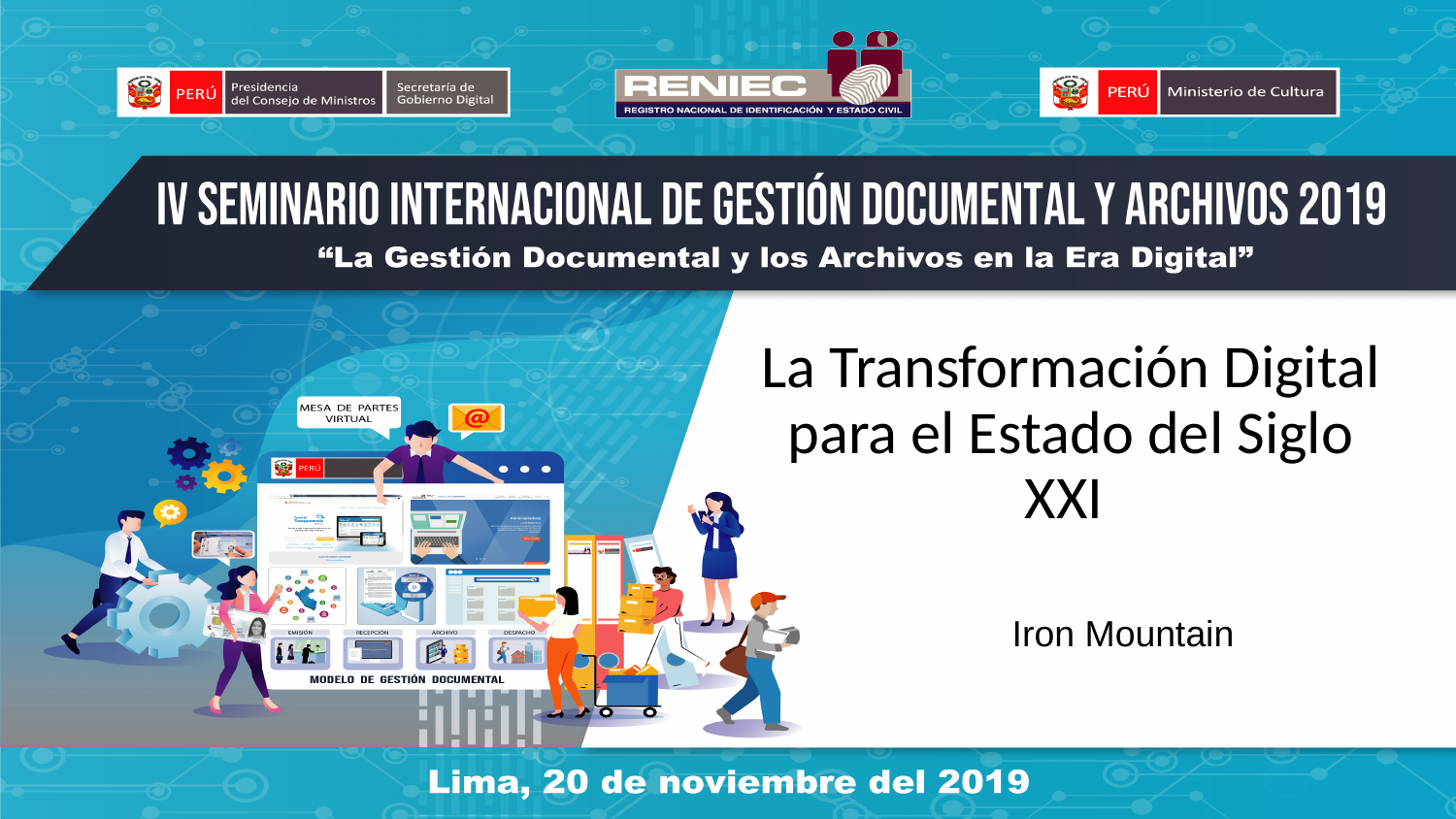

# La Transformación Digital para el Estado del Siglo XXI
Iron Mountain